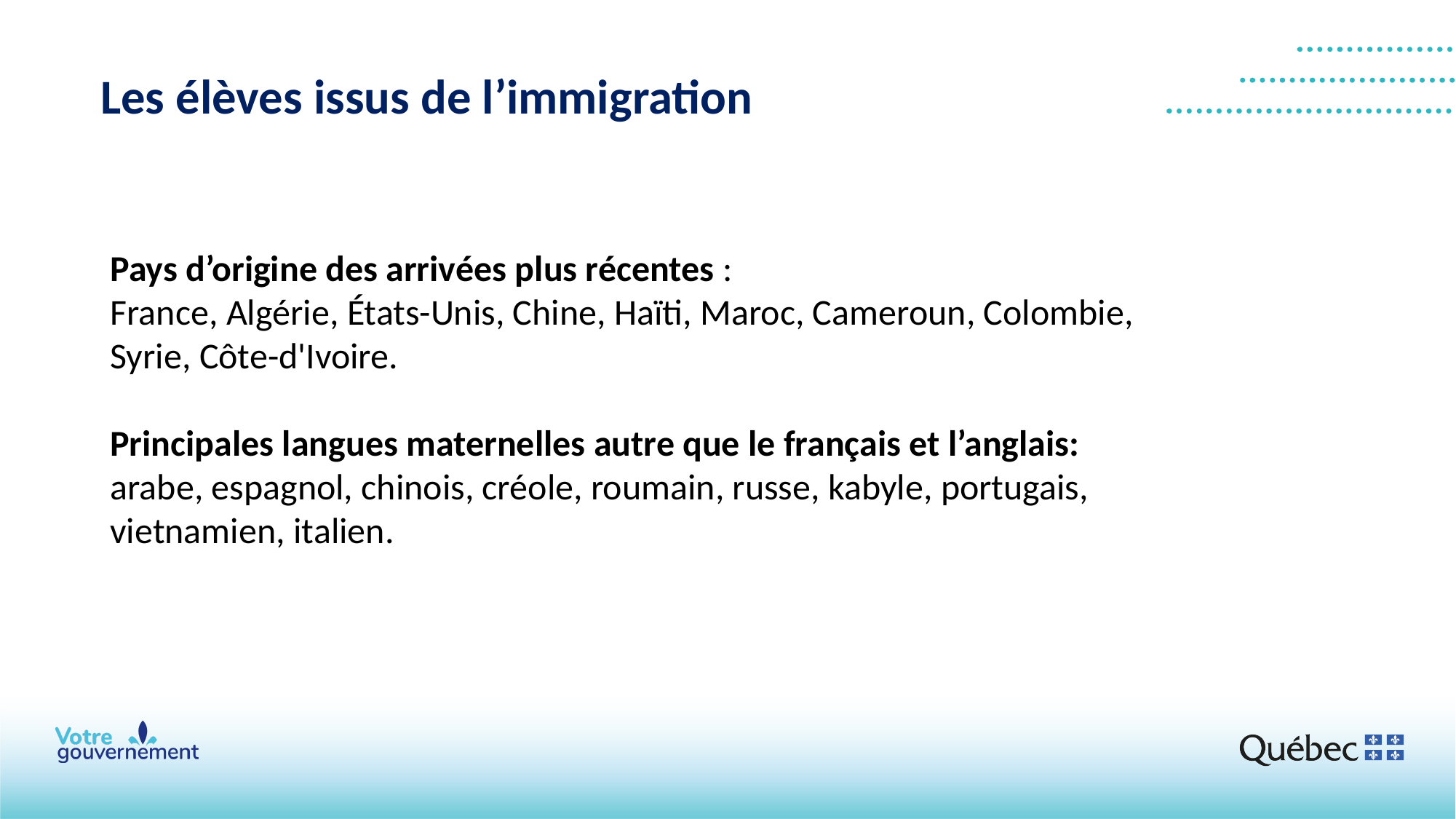

# Les élèves issus de l’immigration
Pays d’origine des arrivées plus récentes :
France, Algérie, États-Unis, Chine, Haïti, Maroc, Cameroun, Colombie, Syrie, Côte-d'Ivoire.

Principales langues maternelles autre que le français et l’anglais:
arabe, espagnol, chinois, créole, roumain, russe, kabyle, portugais, vietnamien, italien.